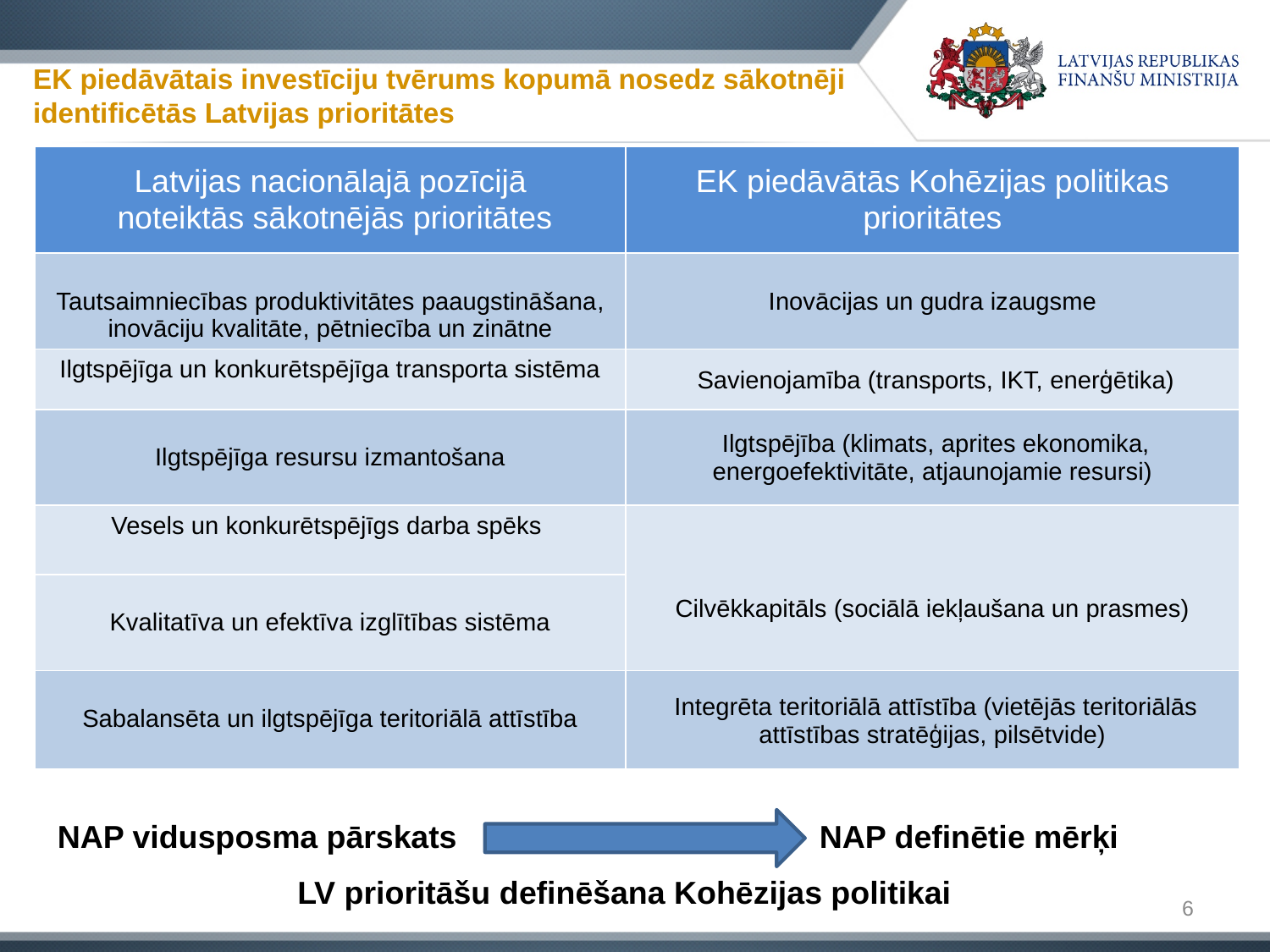

# EK piedāvātais investīciju tvērums kopumā nosedz sākotnēji identificētās Latvijas prioritātes
| Latvijas nacionālajā pozīcijā noteiktās sākotnējās prioritātes | EK piedāvātās Kohēzijas politikas prioritātes |
| --- | --- |
| Tautsaimniecības produktivitātes paaugstināšana, inovāciju kvalitāte, pētniecība un zinātne | Inovācijas un gudra izaugsme |
| Ilgtspējīga un konkurētspējīga transporta sistēma | Savienojamība (transports, IKT, enerģētika) |
| Ilgtspējīga resursu izmantošana | Ilgtspējība (klimats, aprites ekonomika, energoefektivitāte, atjaunojamie resursi) |
| Vesels un konkurētspējīgs darba spēks | Cilvēkkapitāls (sociālā iekļaušana un prasmes) |
| Kvalitatīva un efektīva izglītības sistēma |  |
| Sabalansēta un ilgtspējīga teritoriālā attīstība | Integrēta teritoriālā attīstība (vietējās teritoriālās attīstības stratēģijas, pilsētvide) |

NAP vidusposma pārskats			NAP definētie mērķi
LV prioritāšu definēšana Kohēzijas politikai
6